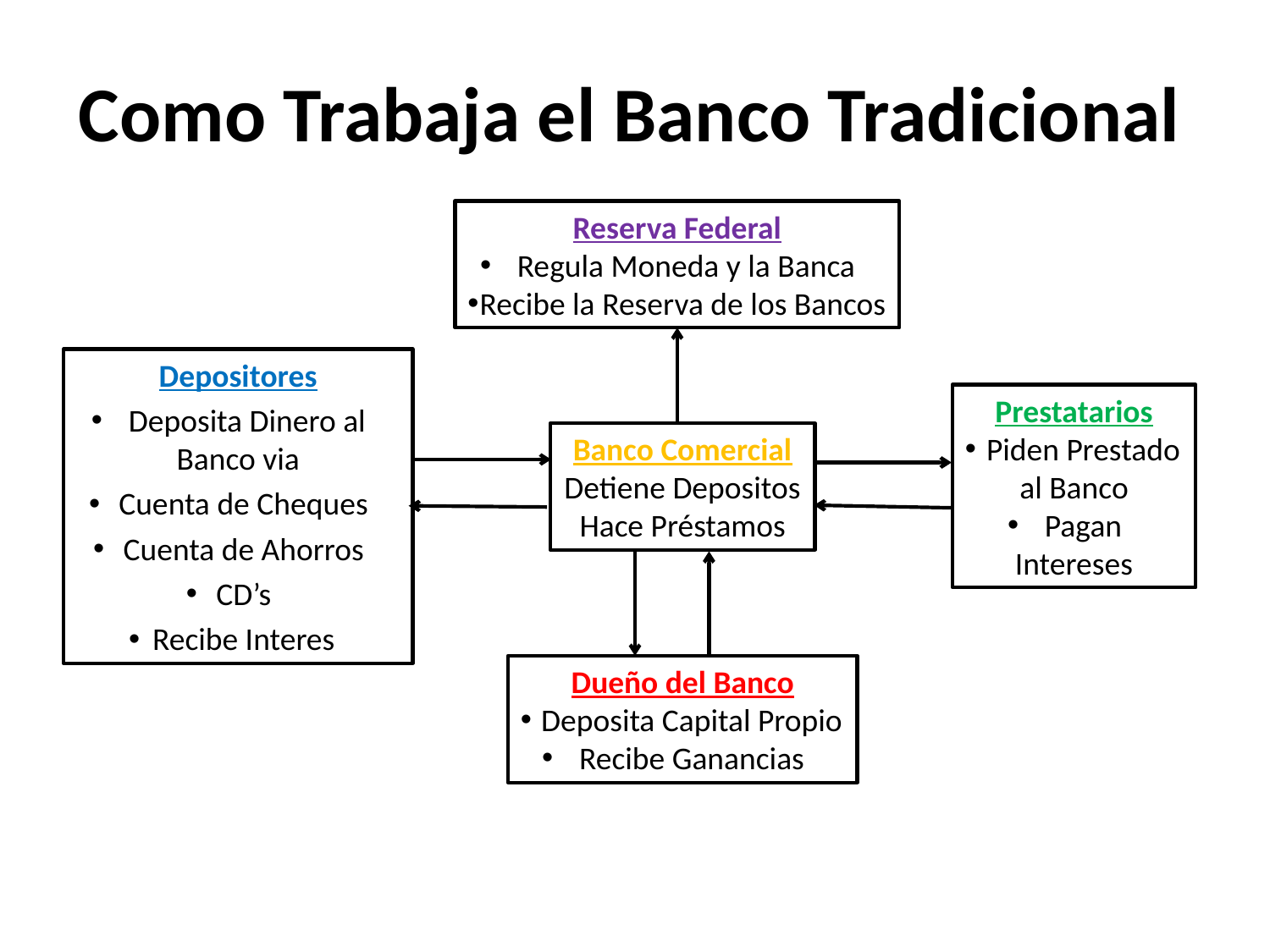

# Como Trabaja el Banco Tradicional
Reserva Federal
 Regula Moneda y la Banca
Recibe la Reserva de los Bancos
Depositores
 Deposita Dinero al Banco via
Cuenta de Cheques
Cuenta de Ahorros
CD’s
Recibe Interes
Prestatarios
 Piden Prestado al Banco
 Pagan Intereses
Banco Comercial
Detiene Depositos
Hace Préstamos
Dueño del Banco
 Deposita Capital Propio
 Recibe Ganancias